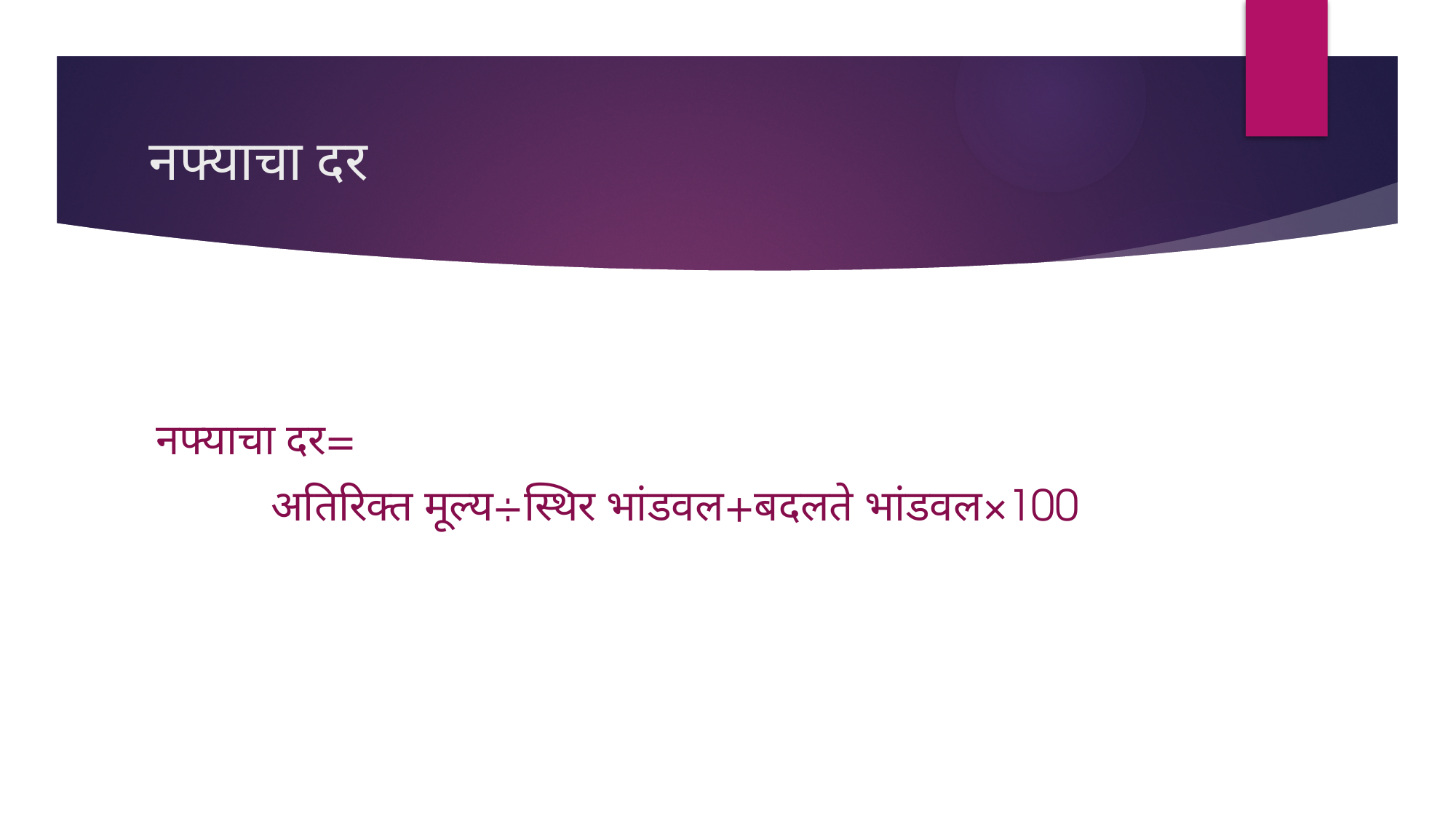

# नफ्याचा दर

 नफ्याचा दर=
           अतिरिक्त मूल्य÷स्थिर भांडवल+बदलते भांडवल×100